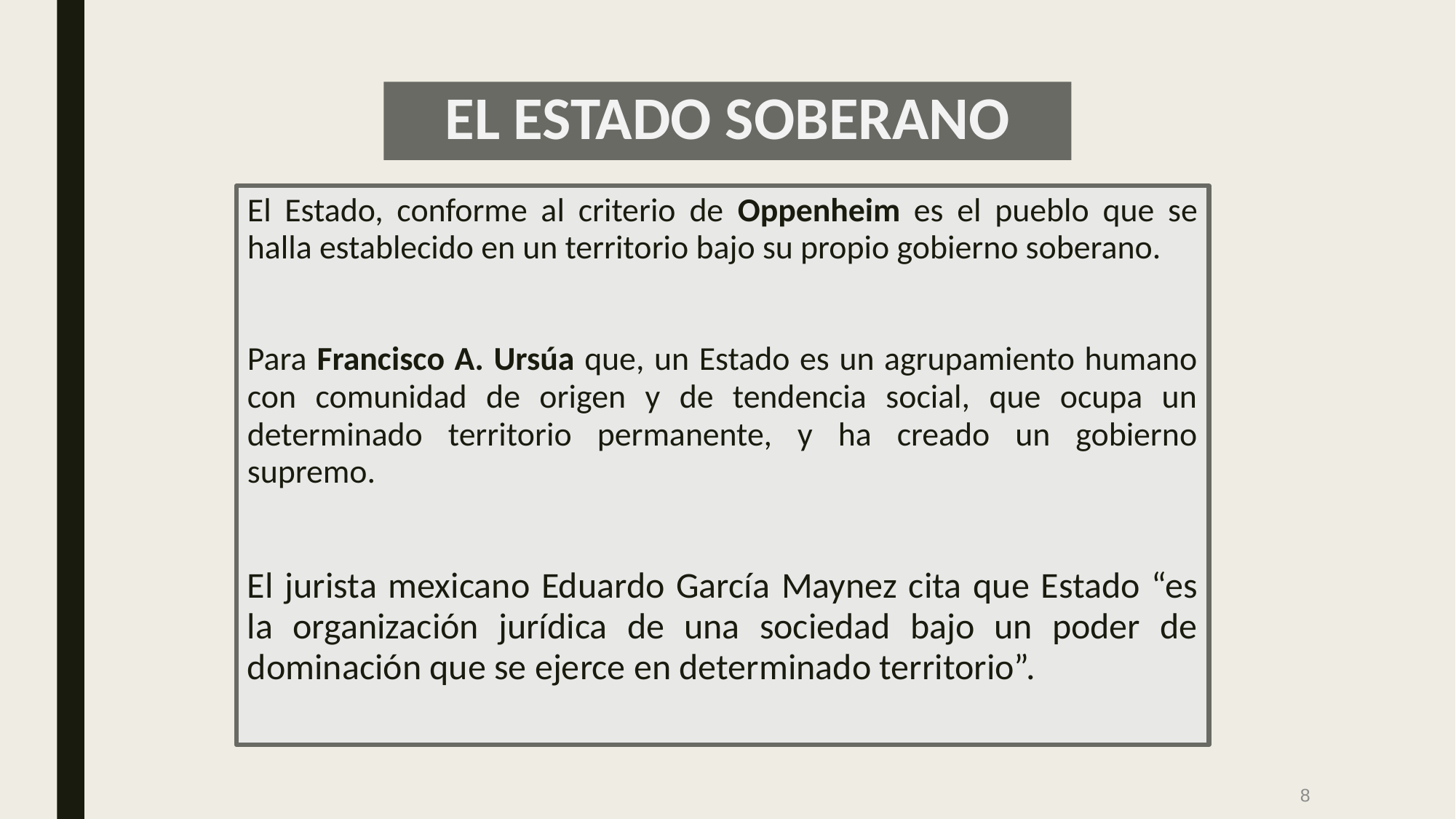

# EL ESTADO SOBERANO
El Estado, conforme al criterio de Oppenheim es el pueblo que se halla establecido en un territorio bajo su propio gobierno soberano.

Para Francisco A. Ursúa que, un Estado es un agrupamiento humano con comunidad de origen y de tendencia social, que ocupa un determinado territorio permanente, y ha creado un gobierno supremo.

El jurista mexicano Eduardo García Maynez cita que Estado “es la organización jurídica de una sociedad bajo un poder de dominación que se ejerce en determinado territorio”.
8